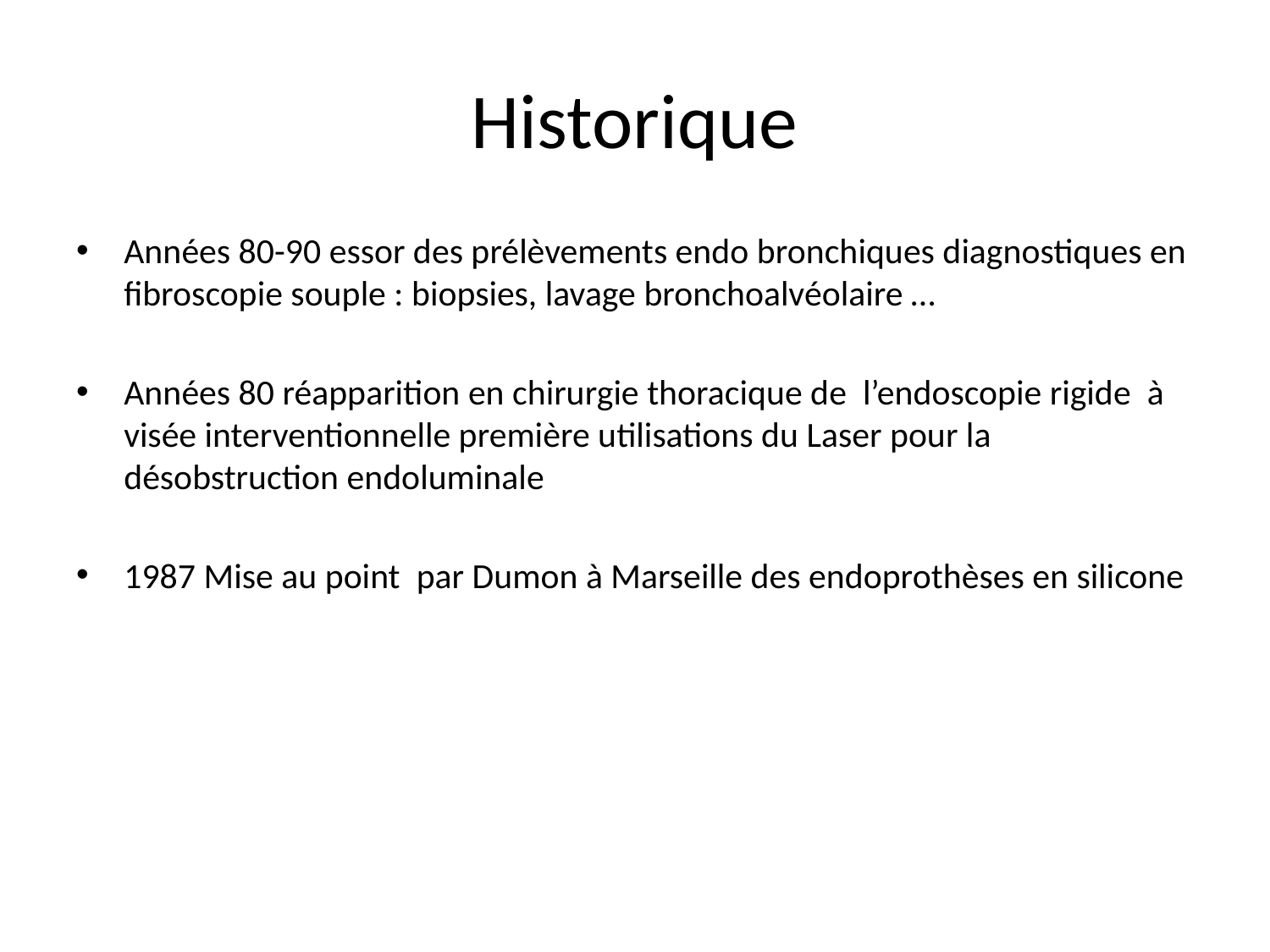

# Historique
Années 80-90 essor des prélèvements endo bronchiques diagnostiques en fibroscopie souple : biopsies, lavage bronchoalvéolaire …

Années 80 réapparition en chirurgie thoracique de  l’endoscopie rigide  à visée interventionnelle première utilisations du Laser pour la désobstruction endoluminale

1987 Mise au point  par Dumon à Marseille des endoprothèses en silicone